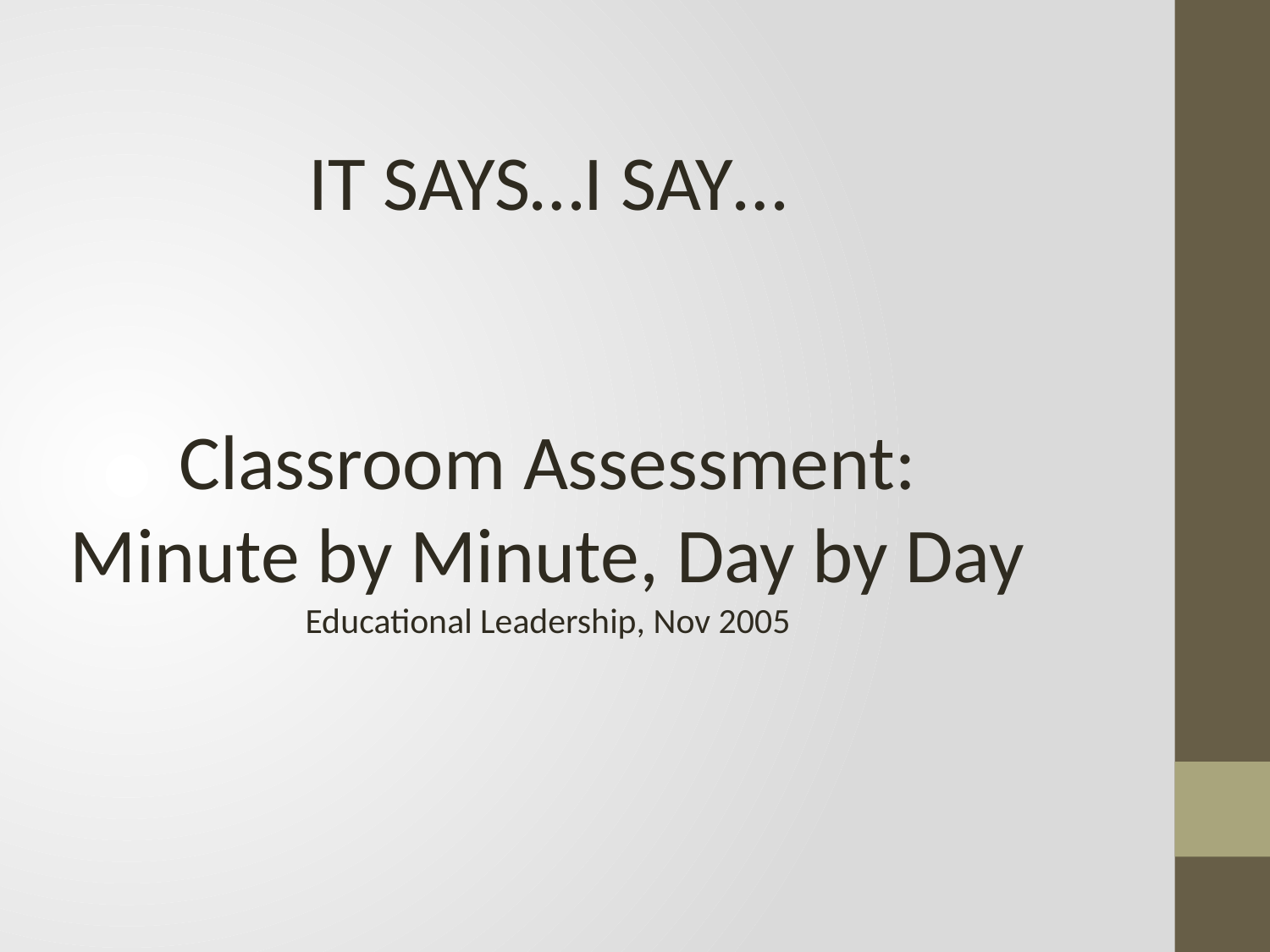

IT SAYS…I SAY…

Classroom Assessment:
Minute by Minute, Day by Day
Educational Leadership, Nov 2005